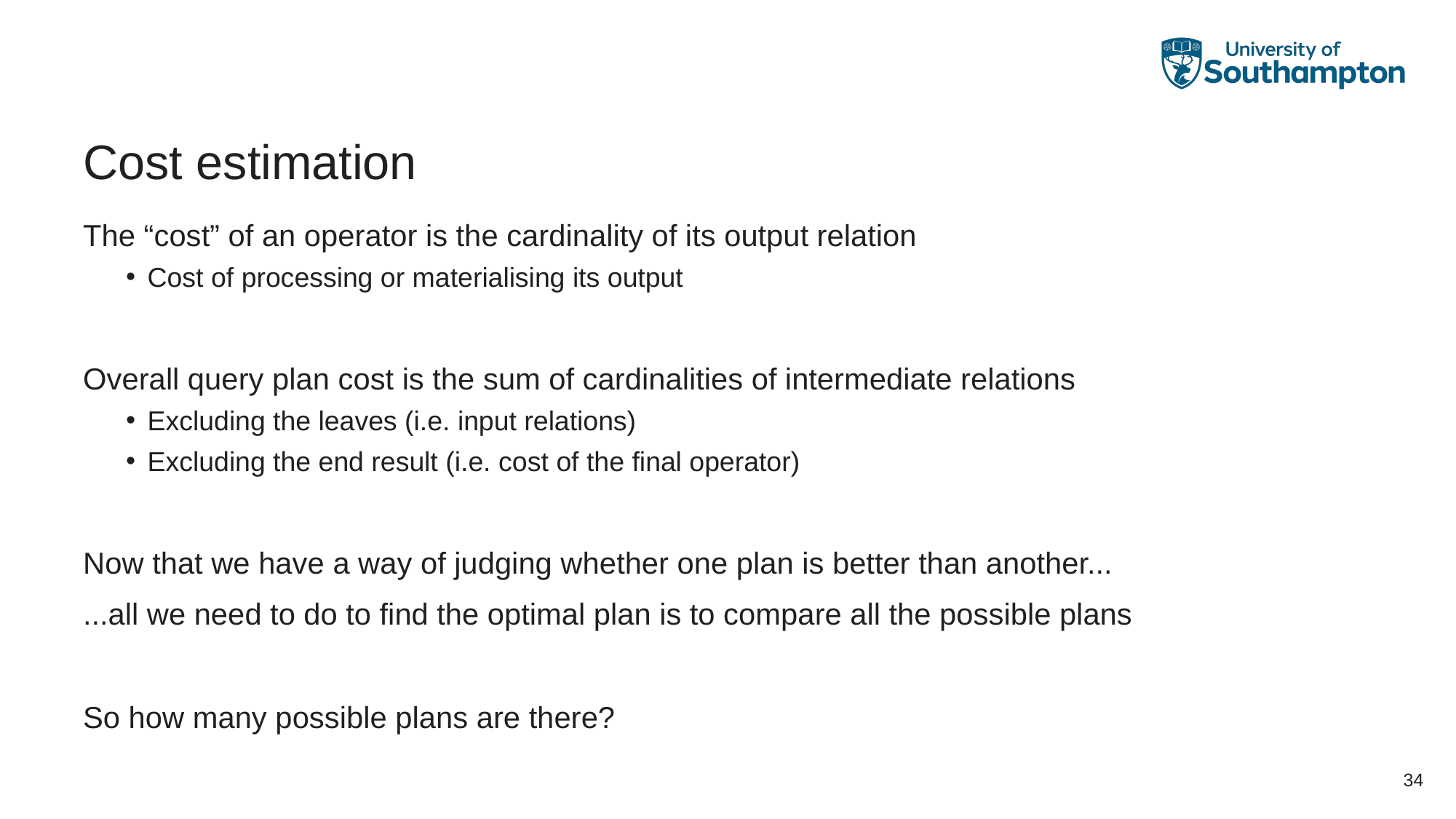

# Cost estimation
The “cost” of an operator is the cardinality of its output relation
Cost of processing or materialising its output

Overall query plan cost is the sum of cardinalities of intermediate relations
Excluding the leaves (i.e. input relations)
Excluding the end result (i.e. cost of the final operator)

Now that we have a way of judging whether one plan is better than another...
...all we need to do to find the optimal plan is to compare all the possible plans

So how many possible plans are there?